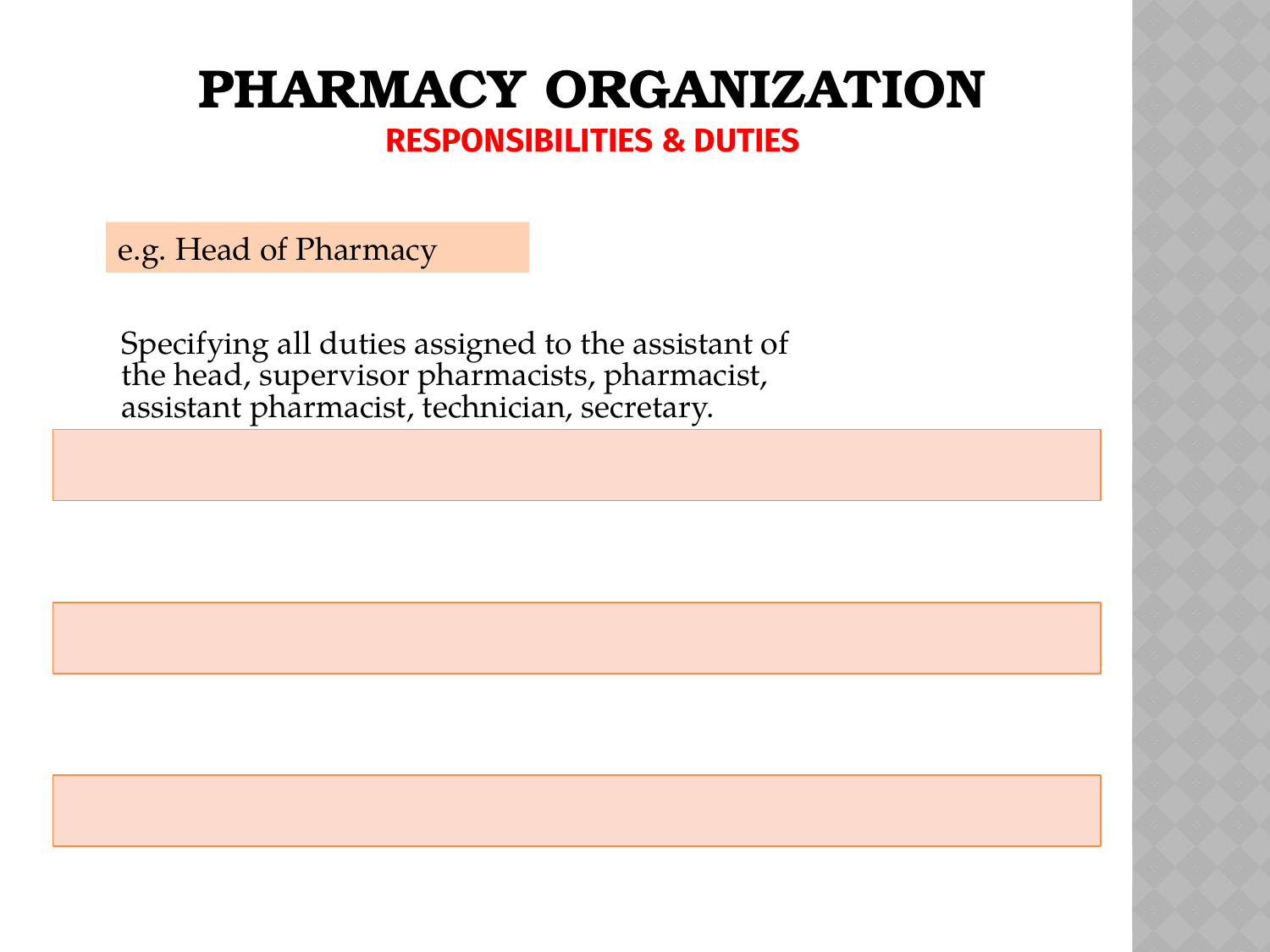

# Pharmacy Organization Responsibilities & Duties
e.g. Head of Pharmacy
Specifying all duties assigned to the assistant of the head, supervisor pharmacists, pharmacist, assistant pharmacist, technician, secretary.